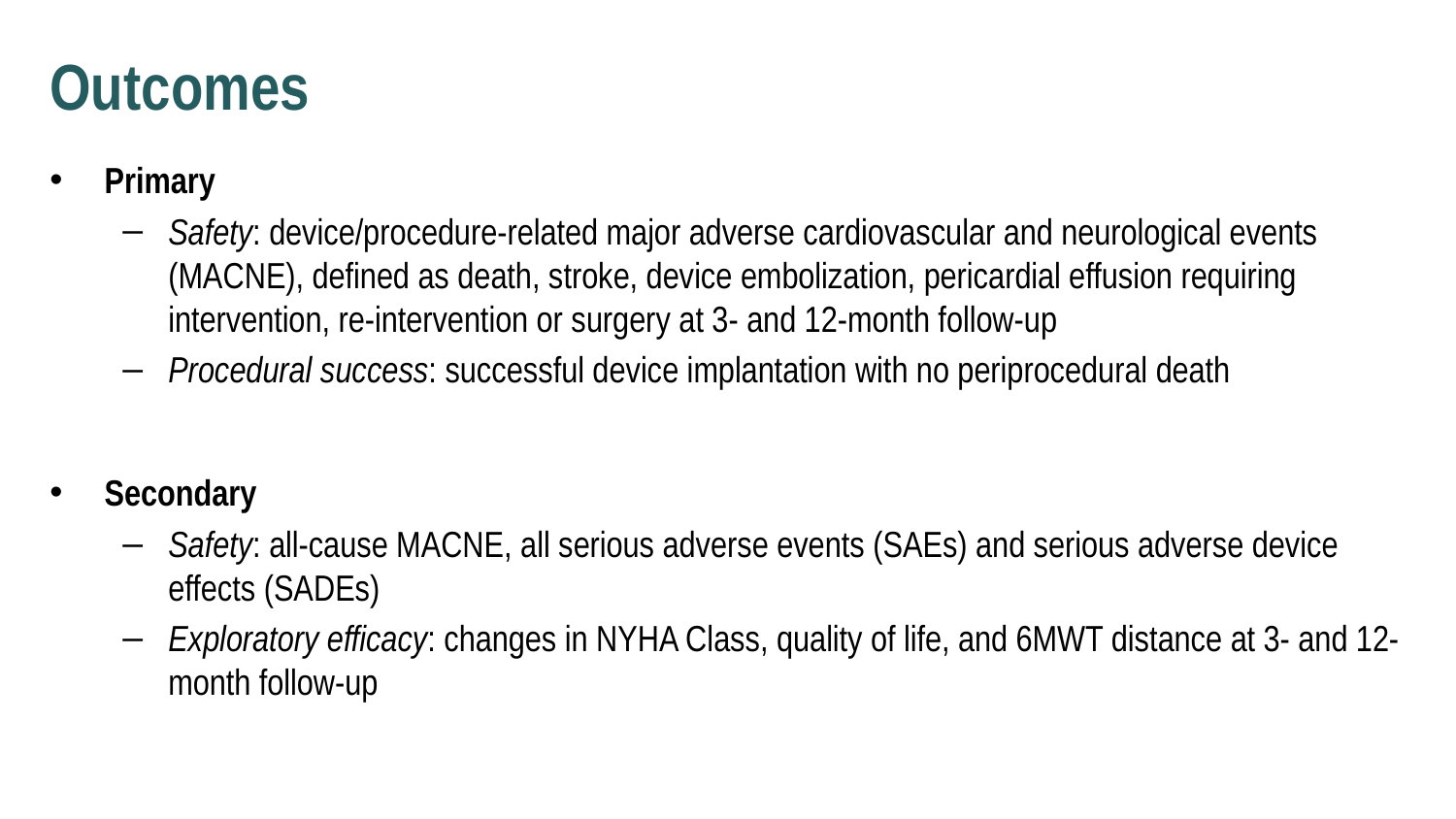

# Outcomes
Primary
Safety: device/procedure-related major adverse cardiovascular and neurological events (MACNE), defined as death, stroke, device embolization, pericardial effusion requiring intervention, re-intervention or surgery at 3- and 12-month follow-up
Procedural success: successful device implantation with no periprocedural death

Secondary
Safety: all-cause MACNE, all serious adverse events (SAEs) and serious adverse device effects (SADEs)
Exploratory efficacy: changes in NYHA Class, quality of life, and 6MWT distance at 3- and 12-month follow-up